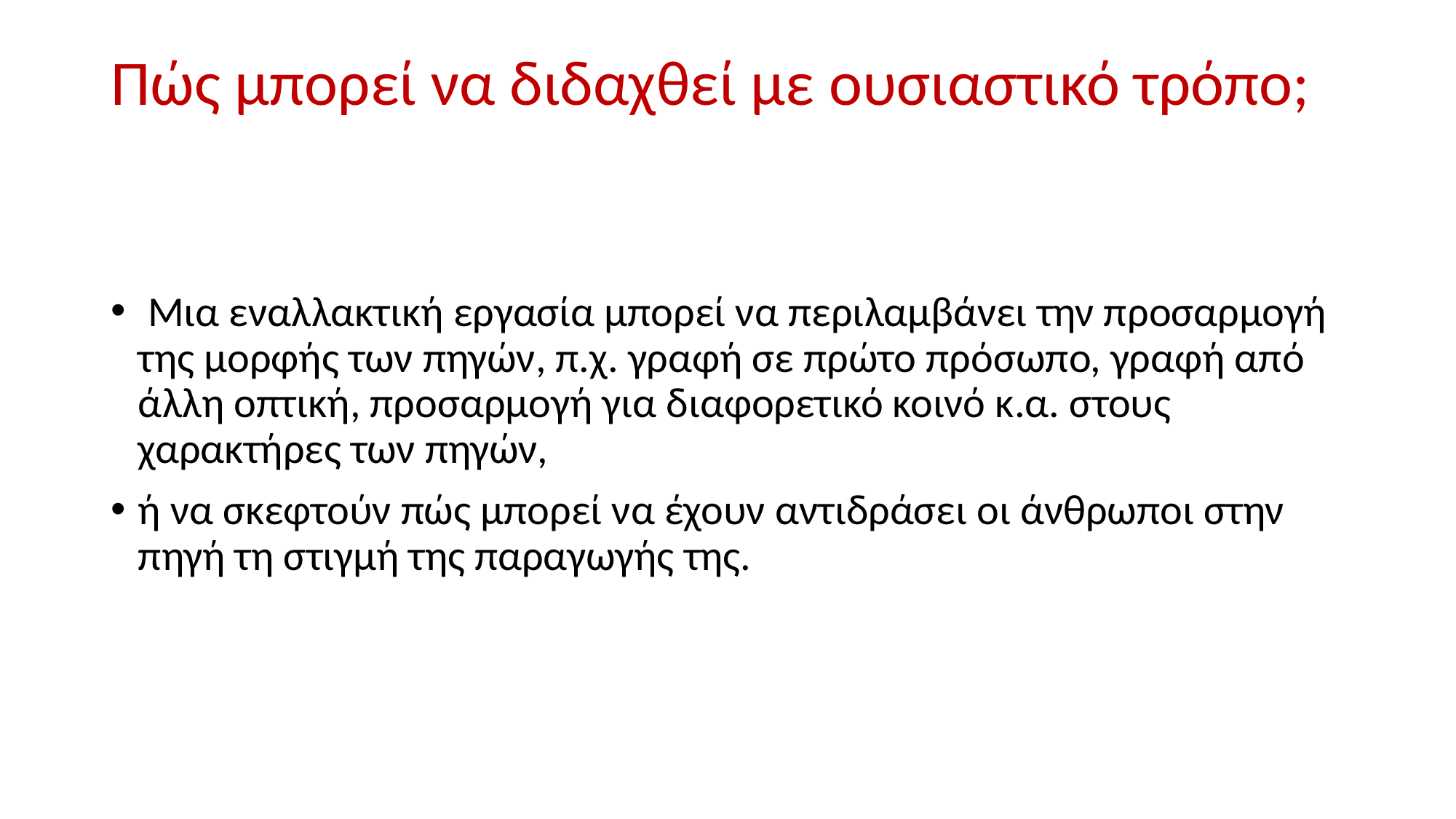

# Πώς μπορεί να διδαχθεί με ουσιαστικό τρόπο;

 Μια εναλλακτική εργασία μπορεί να περιλαμβάνει την προσαρμογή της μορφής των πηγών, π.χ. γραφή σε πρώτο πρόσωπο, γραφή από άλλη οπτική, προσαρμογή για διαφορετικό κοινό κ.α. στους χαρακτήρες των πηγών,
ή να σκεφτούν πώς μπορεί να έχουν αντιδράσει οι άνθρωποι στην πηγή τη στιγμή της παραγωγής της.